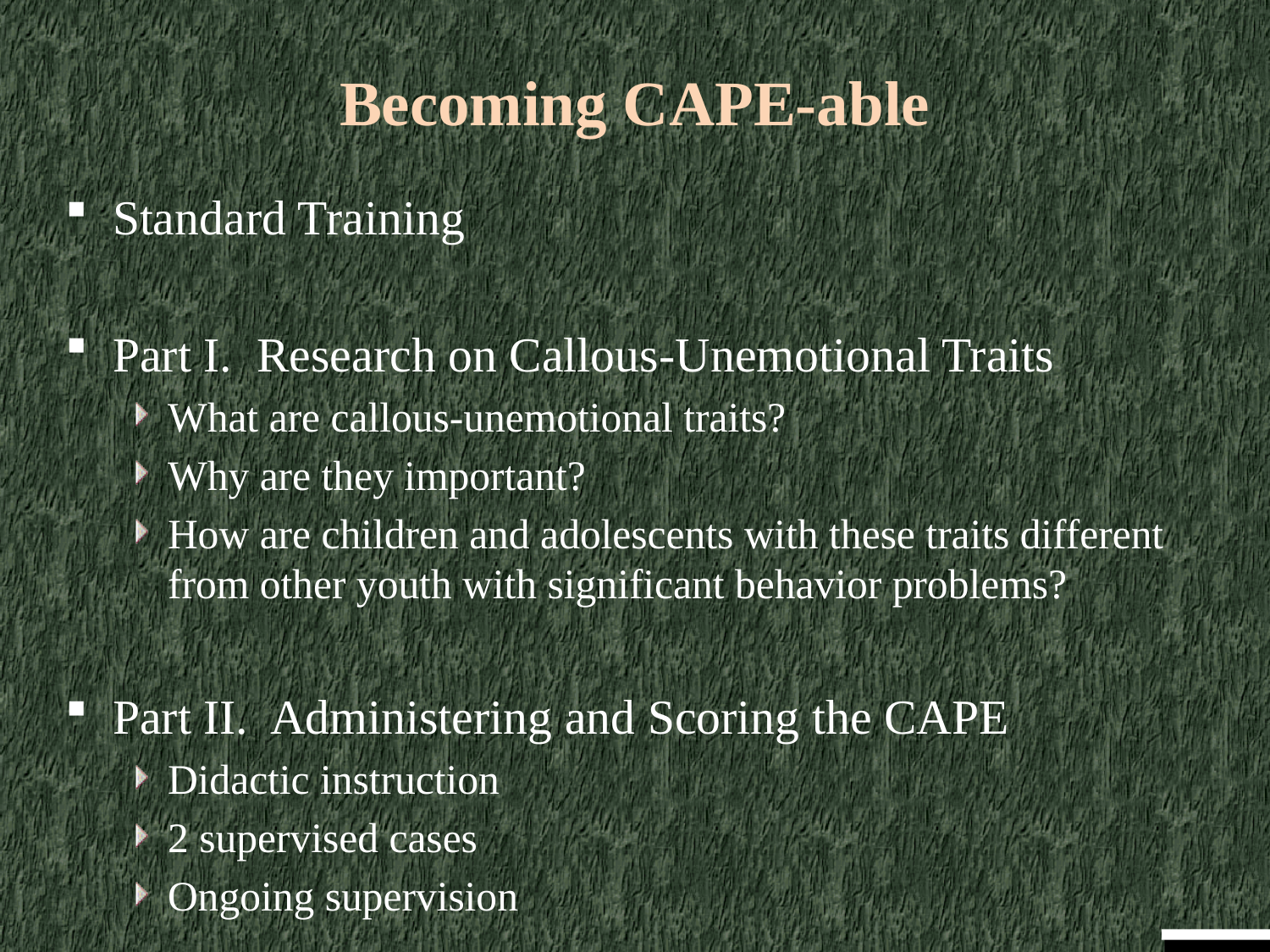

# Becoming CAPE-able
Standard Training

Part I.  Research on Callous-Unemotional Traits
What are callous-unemotional traits?
Why are they important?
How are children and adolescents with these traits different from other youth with significant behavior problems?

Part II.  Administering and Scoring the CAPE
Didactic instruction
2 supervised cases
Ongoing supervision